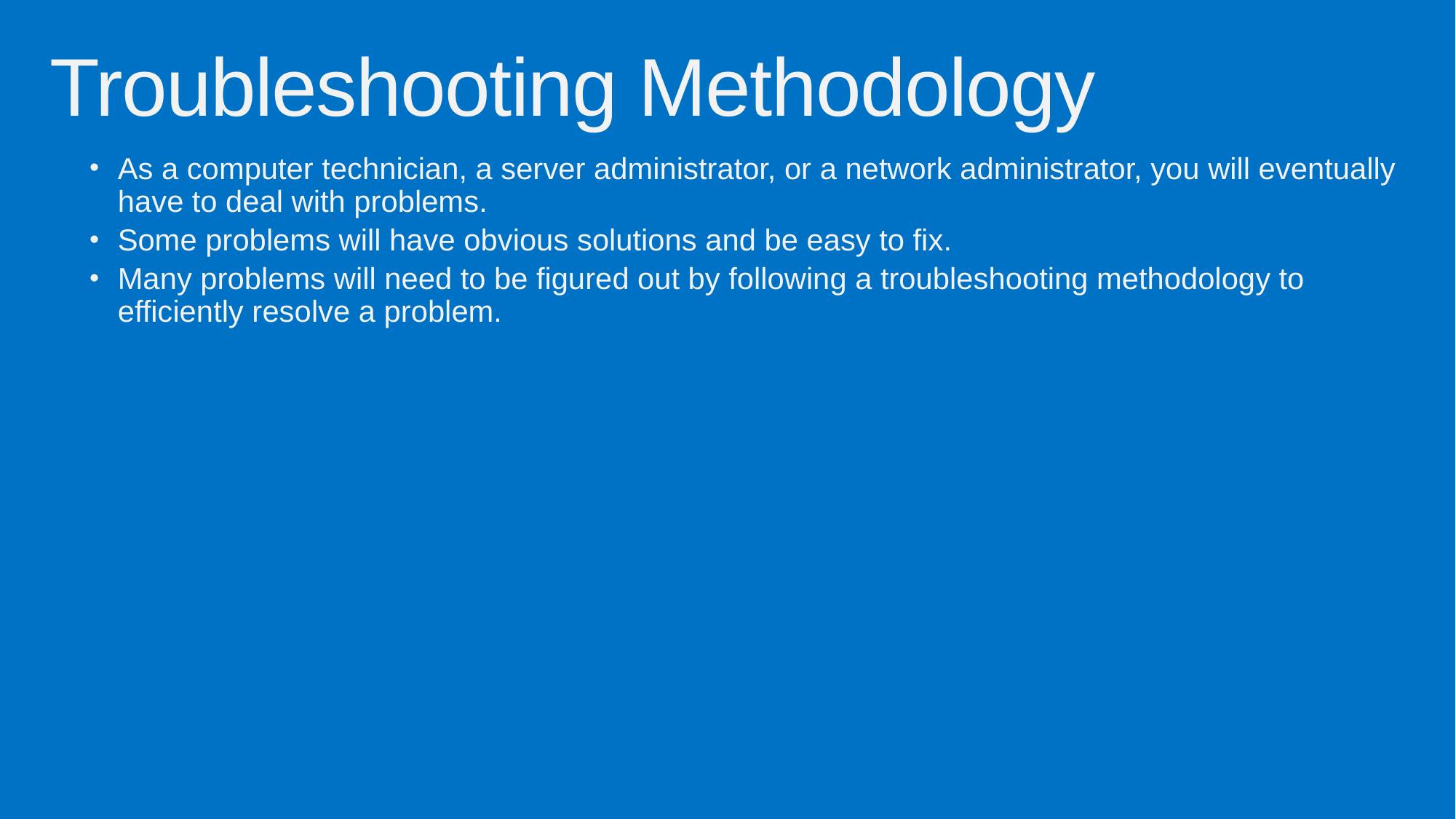

# Troubleshooting Methodology
As a computer technician, a server administrator, or a network administrator, you will eventually have to deal with problems.
Some problems will have obvious solutions and be easy to fix.
Many problems will need to be figured out by following a troubleshooting methodology to efficiently resolve a problem.